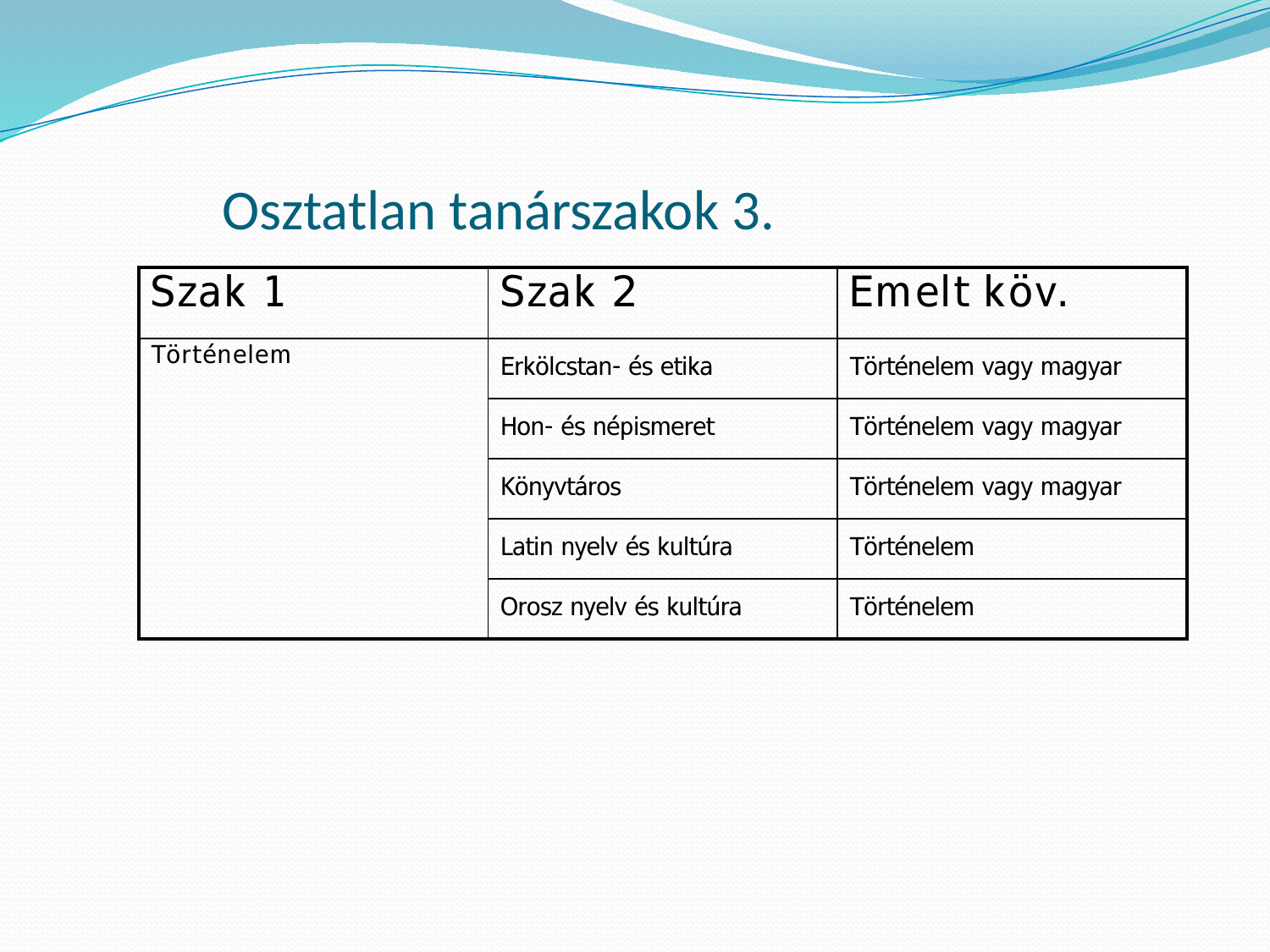

Osztatlan tanárszakok 3.
| Szak 1 | Szak 2 | Emelt köv. |
| --- | --- | --- |
| Történelem | Erkölcstan- és etika | Történelem vagy magyar |
|  | Hon- és népismeret | Történelem vagy magyar |
|  | Könyvtáros | Történelem vagy magyar |
|  | Latin nyelv és kultúra | Történelem |
|  | Orosz nyelv és kultúra | Történelem |